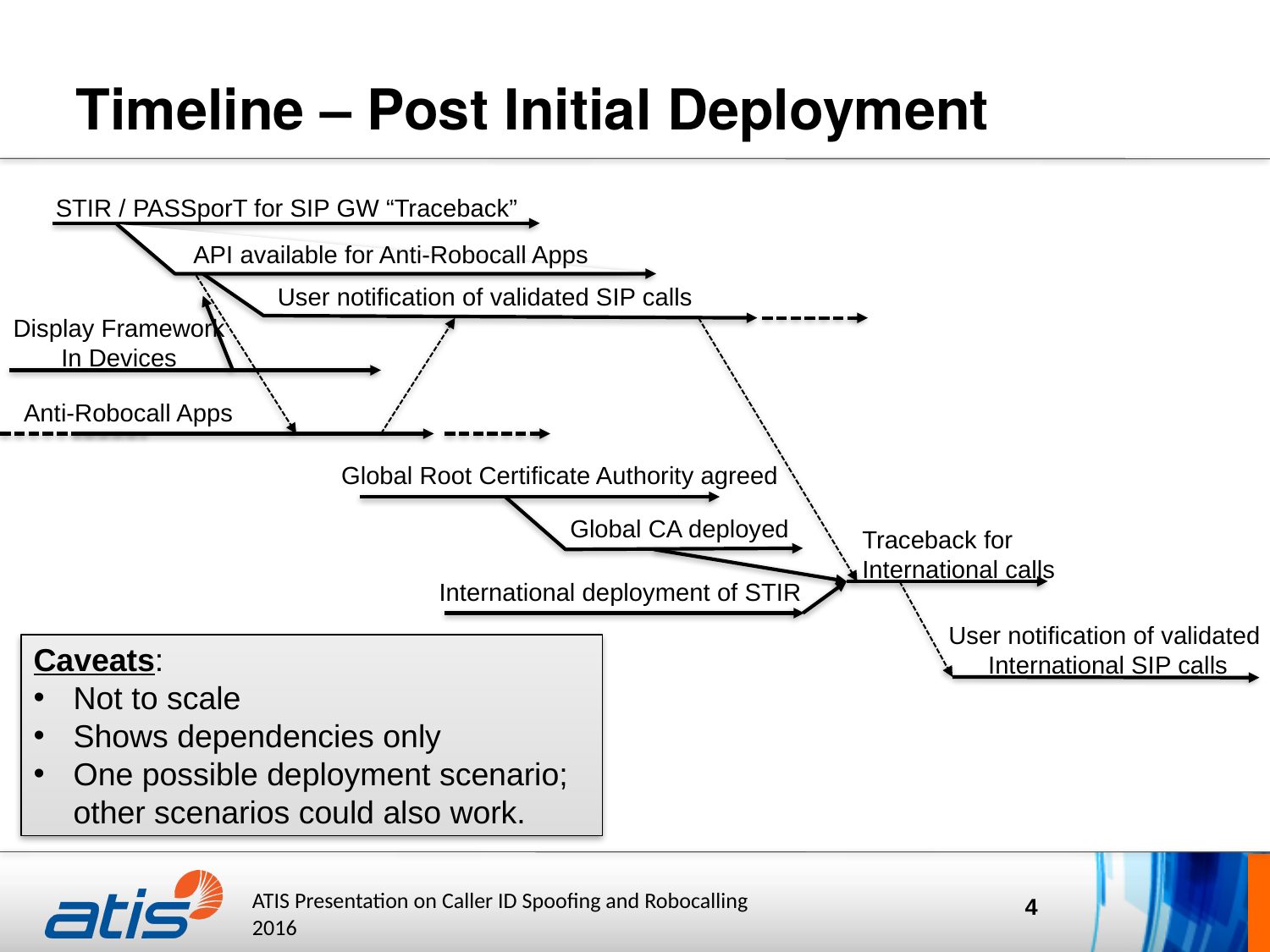

# Timeline – Post Initial Deployment
STIR / PASSporT for SIP GW “Traceback”

API available for Anti-Robocall Apps

User notification of validated SIP calls
Display Framework
In Devices
Anti-Robocall Apps
Global Root Certificate Authority agreed

Global CA deployed
Traceback for
International calls
International deployment of STIR
User notification of validated
International SIP calls
Caveats:
Not to scale
Shows dependencies only
One possible deployment scenario; other scenarios could also work.
4